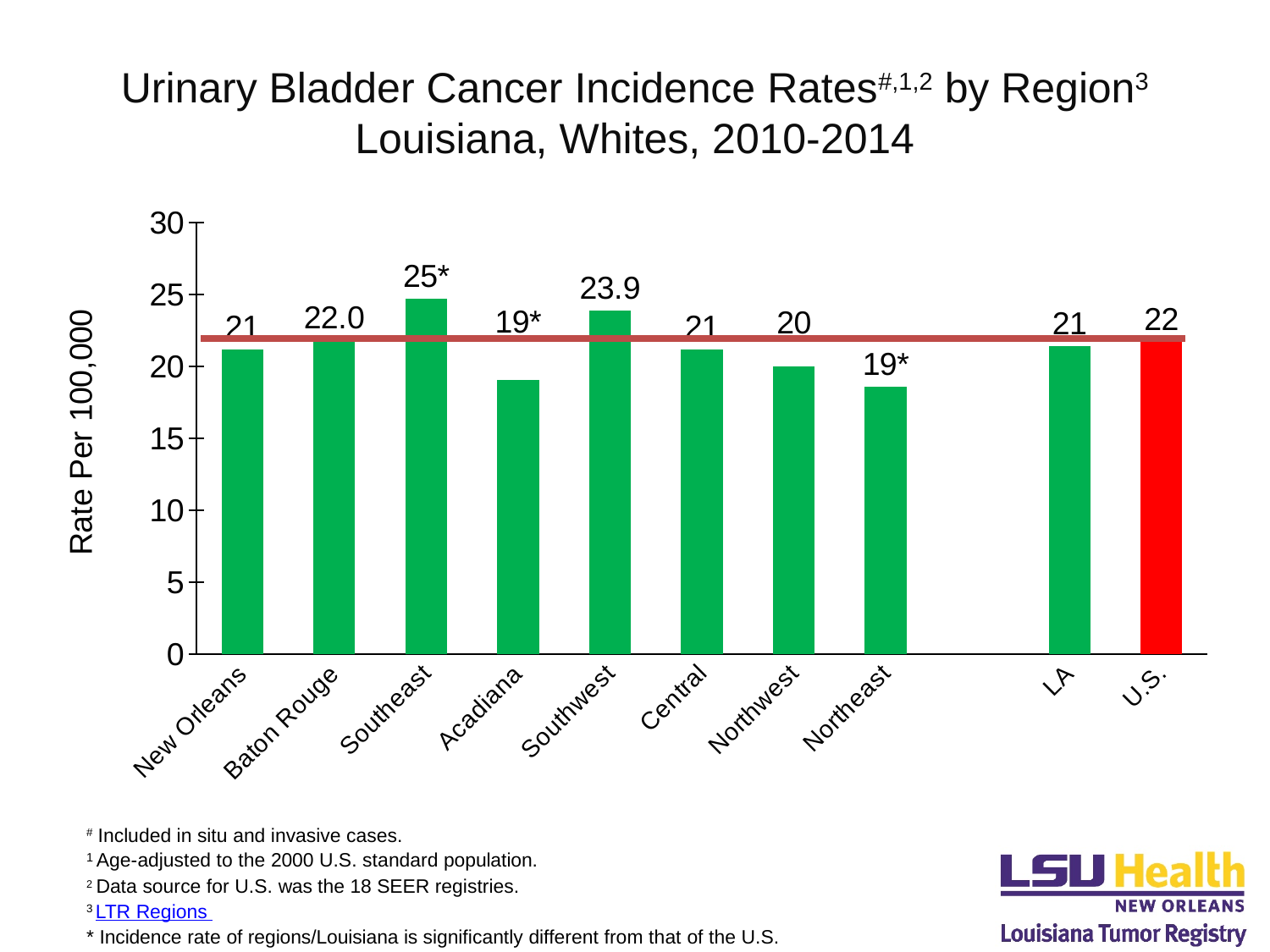

# Urinary Bladder Cancer Incidence Rates#,1,2 by Region3 Louisiana, Whites, 2010-2014

### Chart

| Category |  |
|---|---|
| New Orleans | 21.2 |
| Baton Rouge | 21.8 |
| Southeast | 24.7 |
| Acadiana | 19.1 |
| Southwest | 23.9 |
| Central | 21.2 |
| Northwest | 20.0 |
| Northeast | 18.6 |
|  | None |
| LA | 21.4 |
| U.S. | 21.7 |
# Included in situ and invasive cases.
1 Age-adjusted to the 2000 U.S. standard population.
2 Data source for U.S. was the 18 SEER registries.
3 LTR Regions
* Incidence rate of regions/Louisiana is significantly different from that of the U.S.